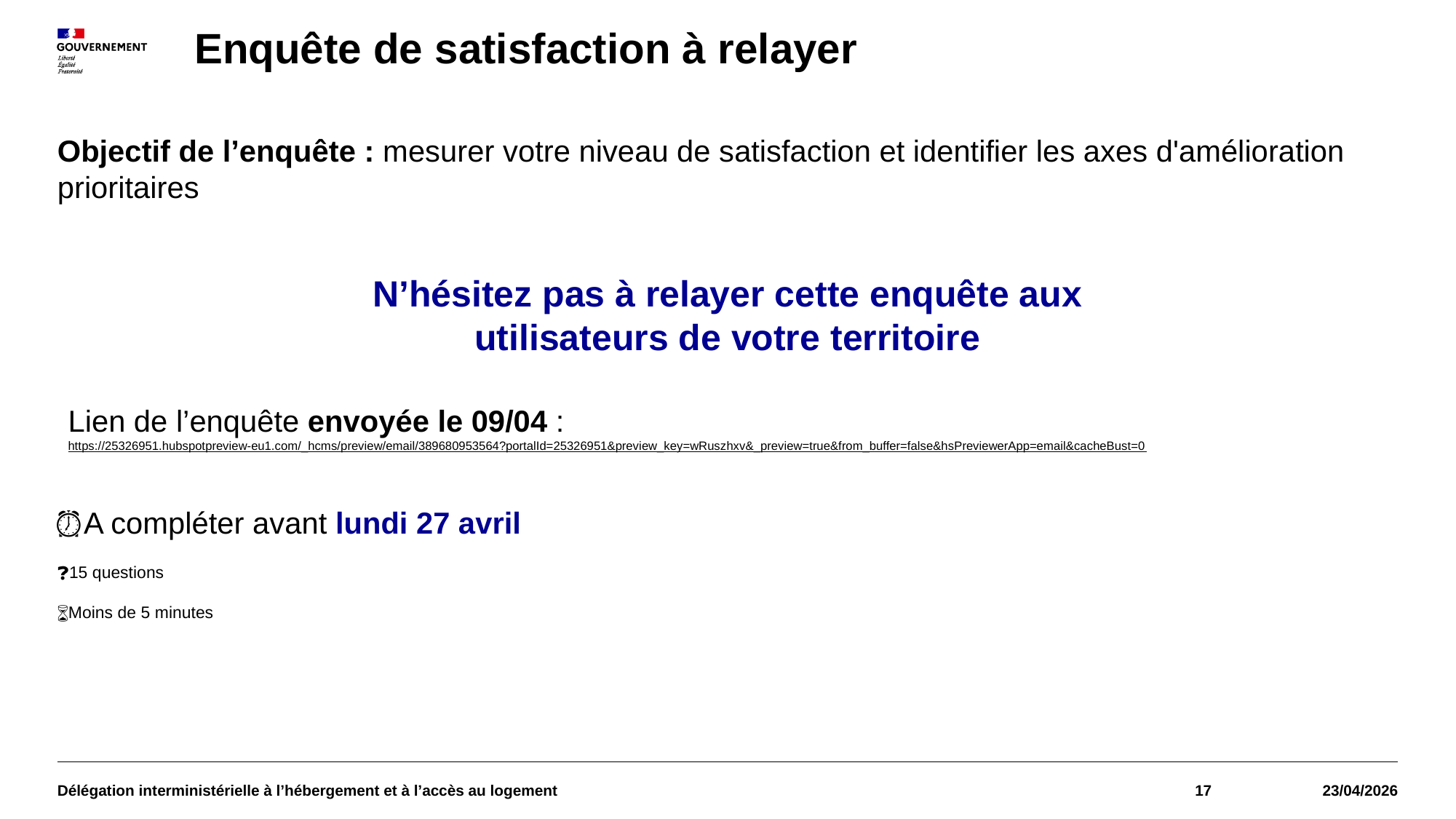

# Enquête de satisfaction à relayer
Objectif de l’enquête : mesurer votre niveau de satisfaction et identifier les axes d'amélioration prioritaires
N’hésitez pas à relayer cette enquête aux utilisateurs de votre territoire
Lien de l’enquête envoyée le 09/04 :
https://25326951.hubspotpreview-eu1.com/_hcms/preview/email/389680953564?portalId=25326951&preview_key=wRuszhxv&_preview=true&from_buffer=false&hsPreviewerApp=email&cacheBust=0
⏰️A compléter avant lundi 27 avril
❓️15 questions

⌛️Moins de 5 minutes

Délégation interministérielle à l’hébergement et à l’accès au logement
17
23/04/2026